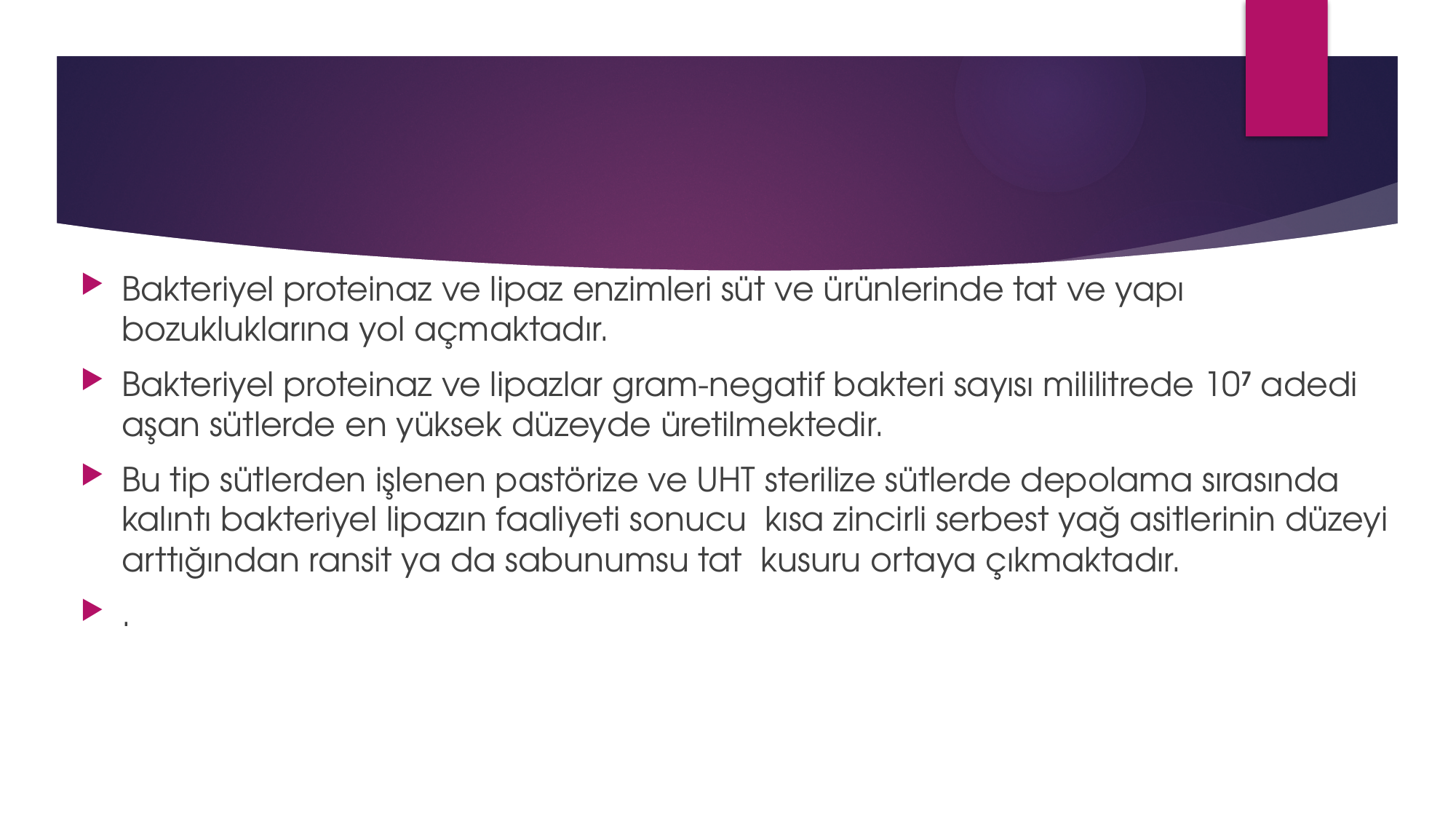

#
Bakteriyel proteinaz ve lipaz enzimleri süt ve ürünlerinde tat ve yapı bozukluklarına yol açmaktadır.
Bakteriyel proteinaz ve lipazlar gram-negatif bakteri sayısı mililitrede 107 adedi aşan sütlerde en yüksek düzeyde üretilmektedir.
Bu tip sütlerden işlenen pastörize ve UHT sterilize sütlerde depolama sırasında kalıntı bakteriyel lipazın faaliyeti sonucu  kısa zincirli serbest yağ asitlerinin düzeyi arttığından ransit ya da sabunumsu tat  kusuru ortaya çıkmaktadır.
.